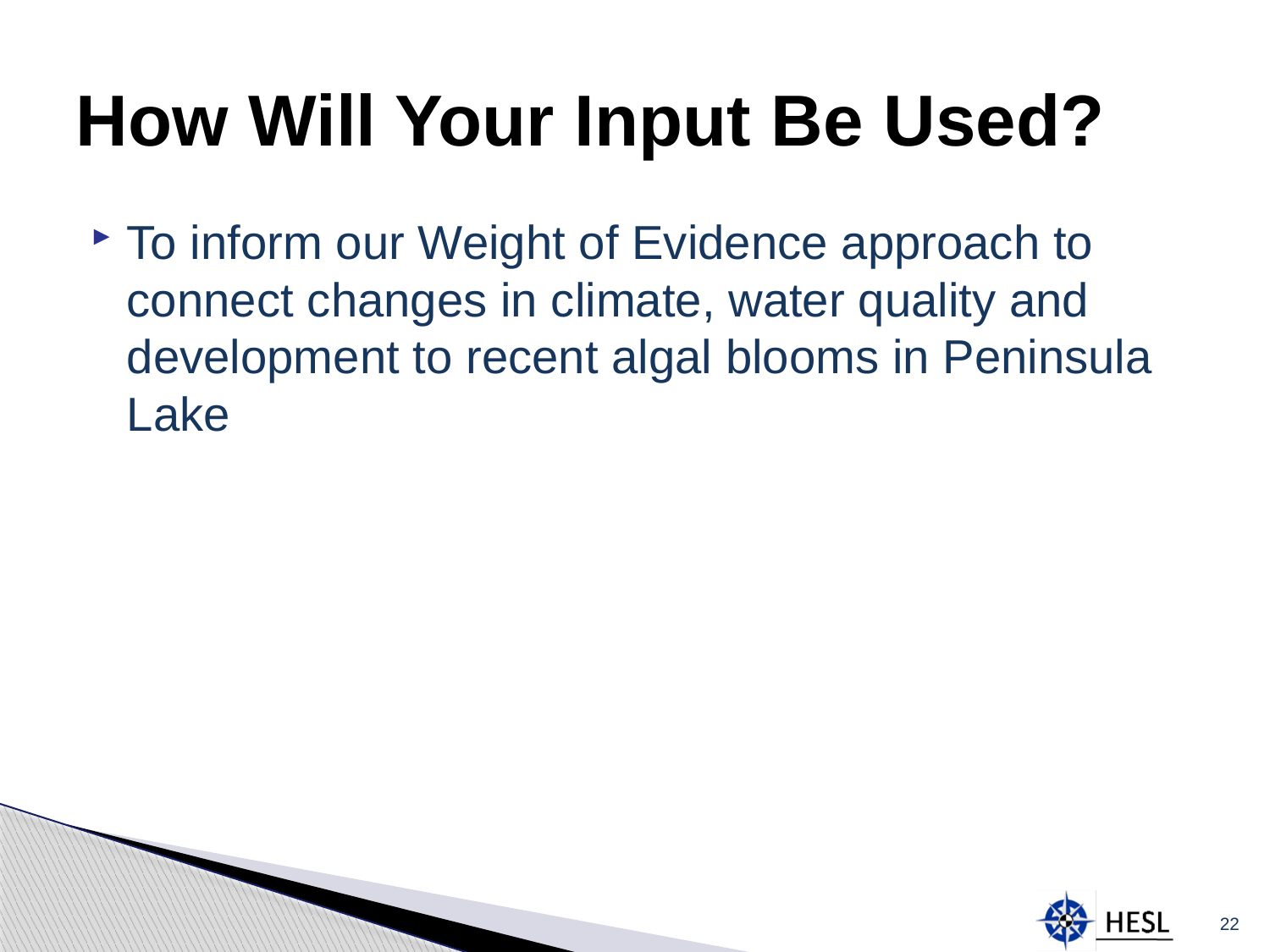

# How Will Your Input Be Used?
To inform our Weight of Evidence approach to connect changes in climate, water quality and development to recent algal blooms in Peninsula Lake
22